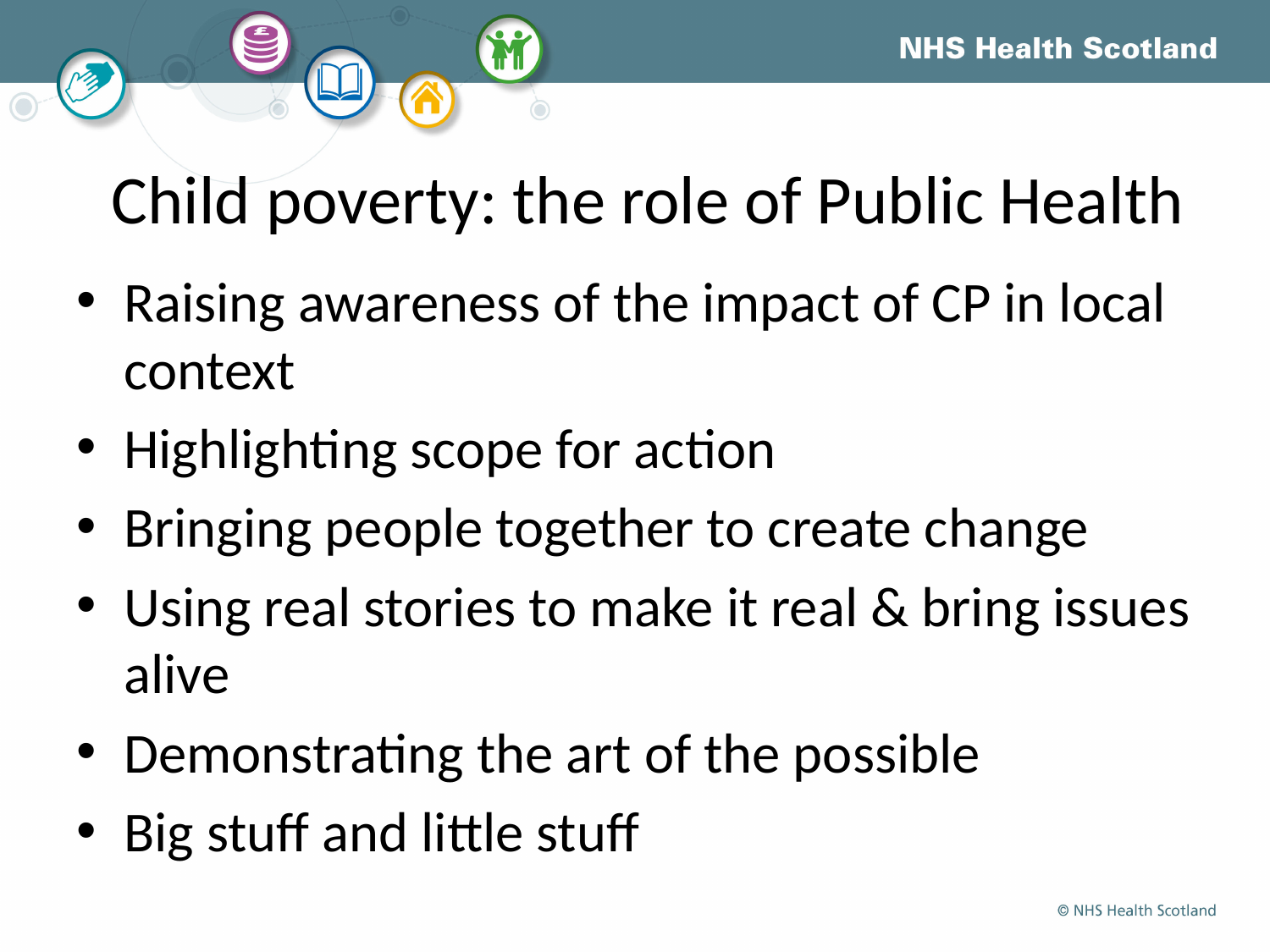

# Child poverty: the role of Public Health
Raising awareness of the impact of CP in local context
Highlighting scope for action
Bringing people together to create change
Using real stories to make it real & bring issues alive
Demonstrating the art of the possible
Big stuff and little stuff